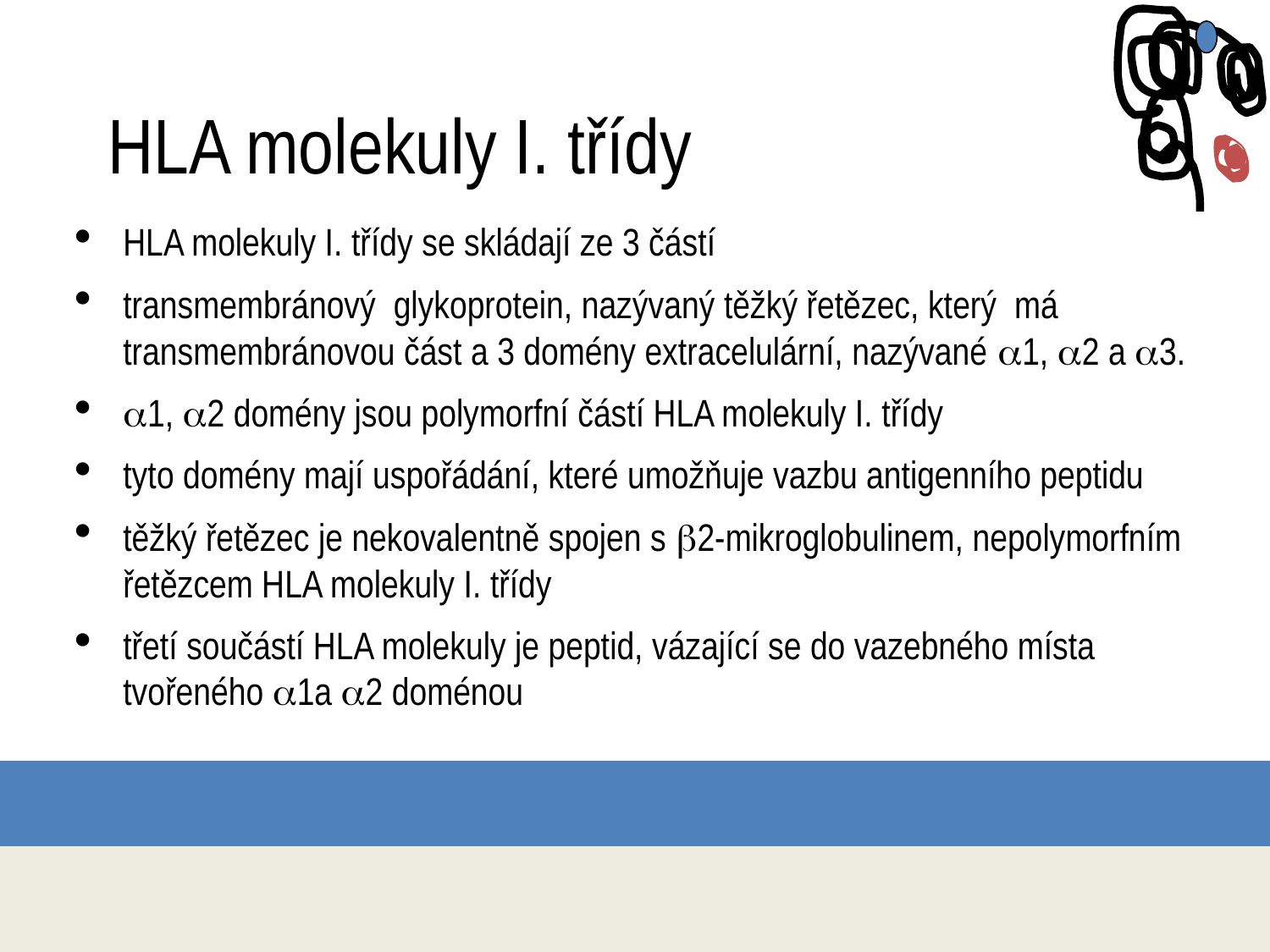

# HLA molekuly I. třídy
HLA molekuly I. třídy se skládají ze 3 částí
transmembránový  glykoprotein, nazývaný těžký řetězec, který  má transmembránovou část a 3 domény extracelulární, nazývané α1, α2 a α3.
α1, α2 domény jsou polymorfní částí HLA molekuly I. třídy
tyto domény mají uspořádání, které umožňuje vazbu antigenního peptidu
těžký řetězec je nekovalentně spojen s β2-mikroglobulinem, nepolymorfním řetězcem HLA molekuly I. třídy
třetí součástí HLA molekuly je peptid, vázající se do vazebného místa tvořeného α1a α2 doménou